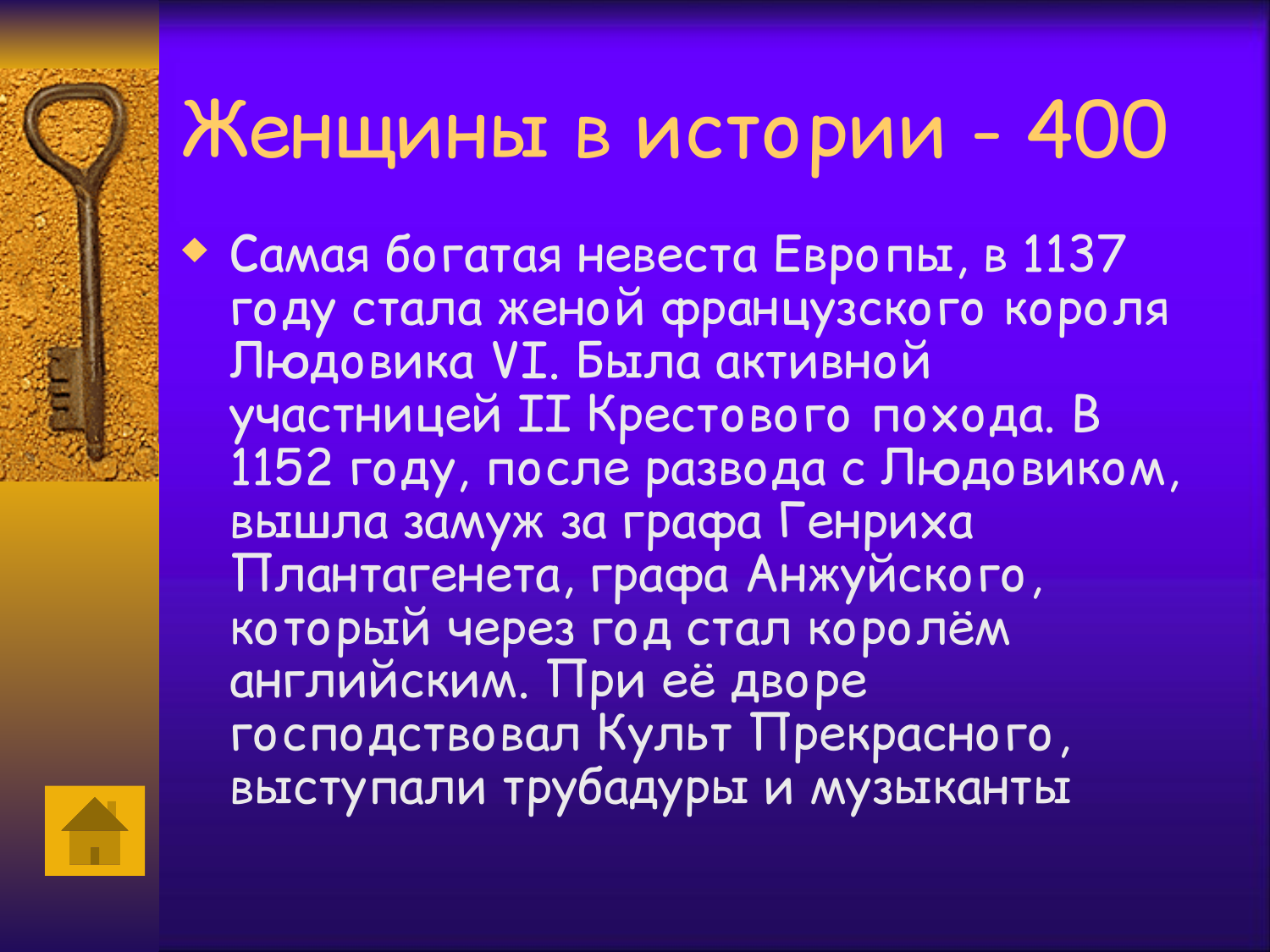

# Женщины в истории - 400
Самая богатая невеста Европы, в 1137 году стала женой французского короля Людовика VI. Была активной участницей II Крестового похода. В 1152 году, после развода с Людовиком, вышла замуж за графа Генриха Плантагенета, графа Анжуйского, который через год стал королём английским. При её дворе господствовал Культ Прекрасного, выступали трубадуры и музыканты